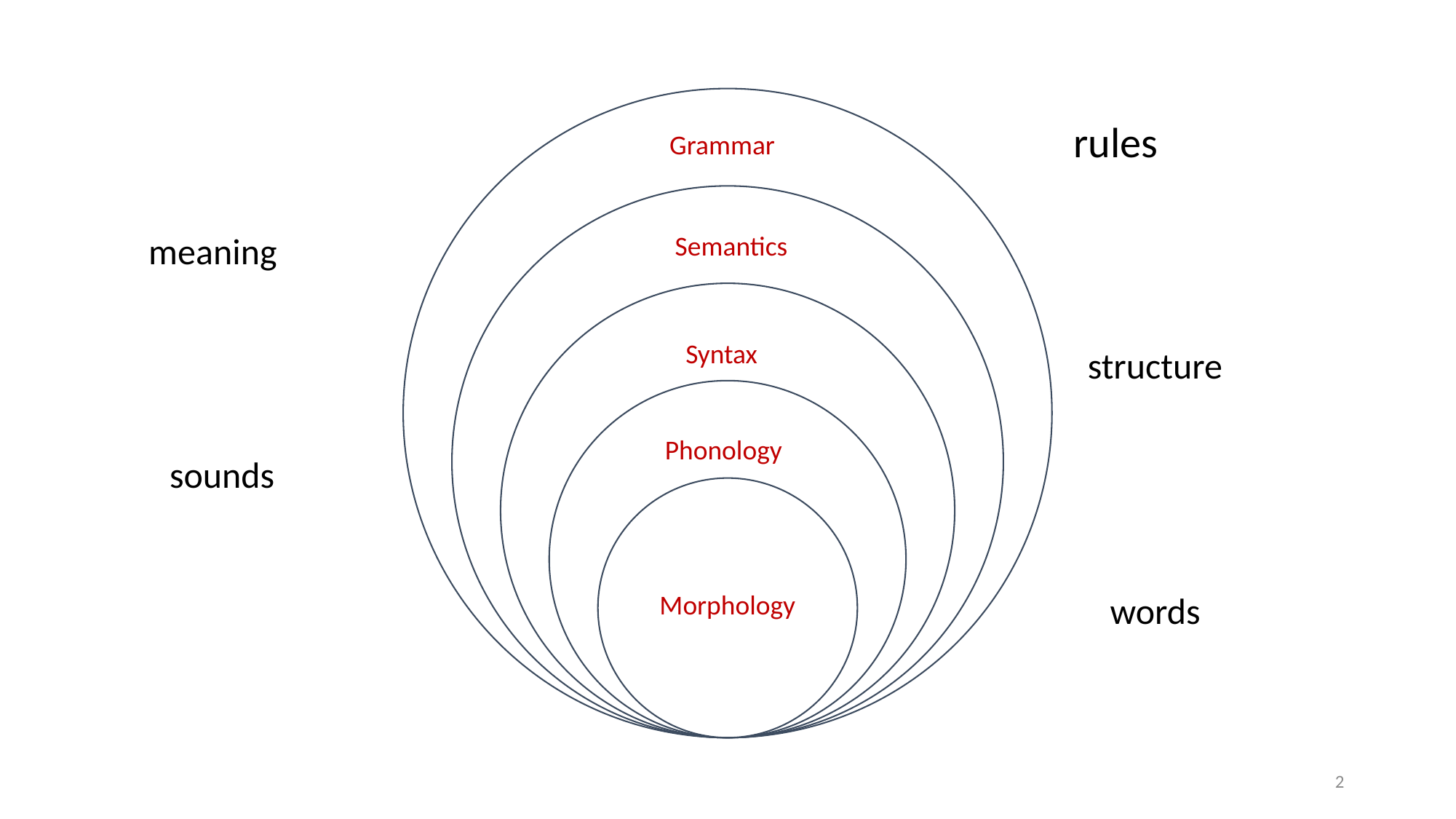

rules
Grammar

meaning
Semantics
Syntax
structure
Phonology
sounds
Morphology
words
2